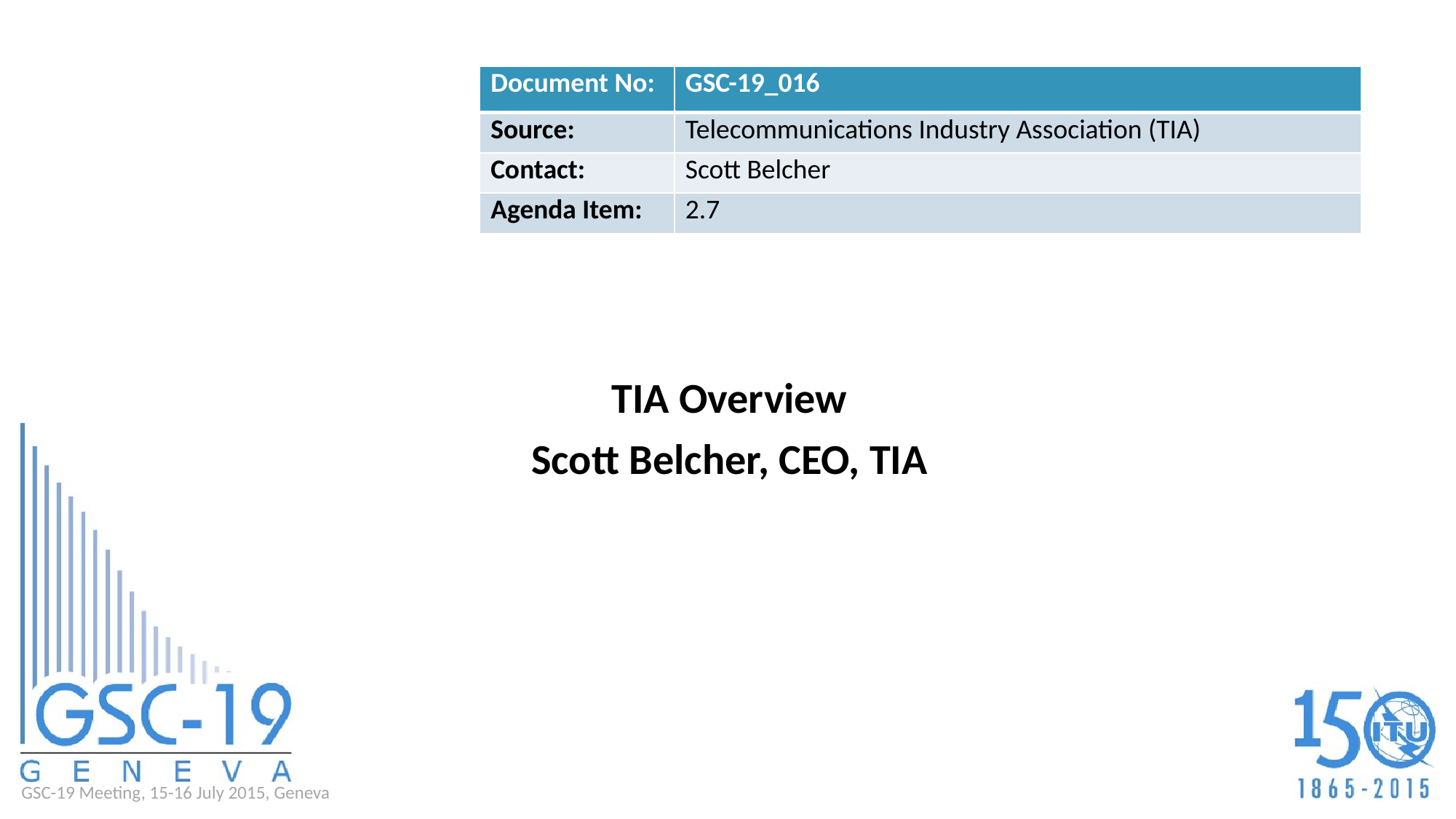

| Document No: | GSC-19\_016 |
| --- | --- |
| Source: | Telecommunications Industry Association (TIA) |
| Contact: | Scott Belcher |
| Agenda Item: | 2.7 |

TIA Overview
Scott Belcher, CEO, TIA